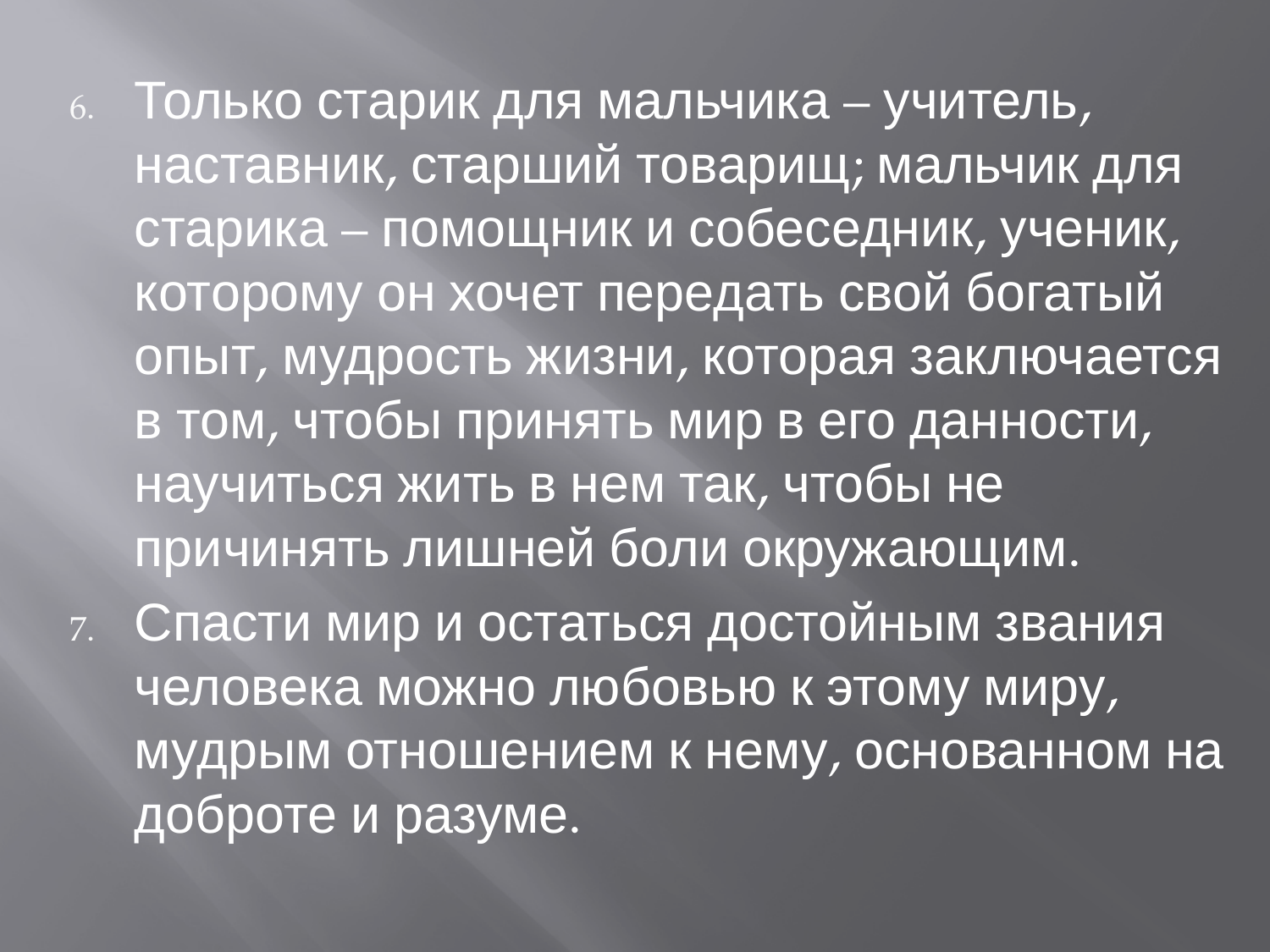

Только старик для мальчика – учитель, наставник, старший товарищ; мальчик для старика – помощник и собеседник, ученик, которому он хочет передать свой богатый опыт, мудрость жизни, которая заключается в том, чтобы принять мир в его данности, научиться жить в нем так, чтобы не причинять лишней боли окружающим.
Спасти мир и остаться достойным звания человека можно любовью к этому миру, мудрым отношением к нему, основанном на доброте и разуме.